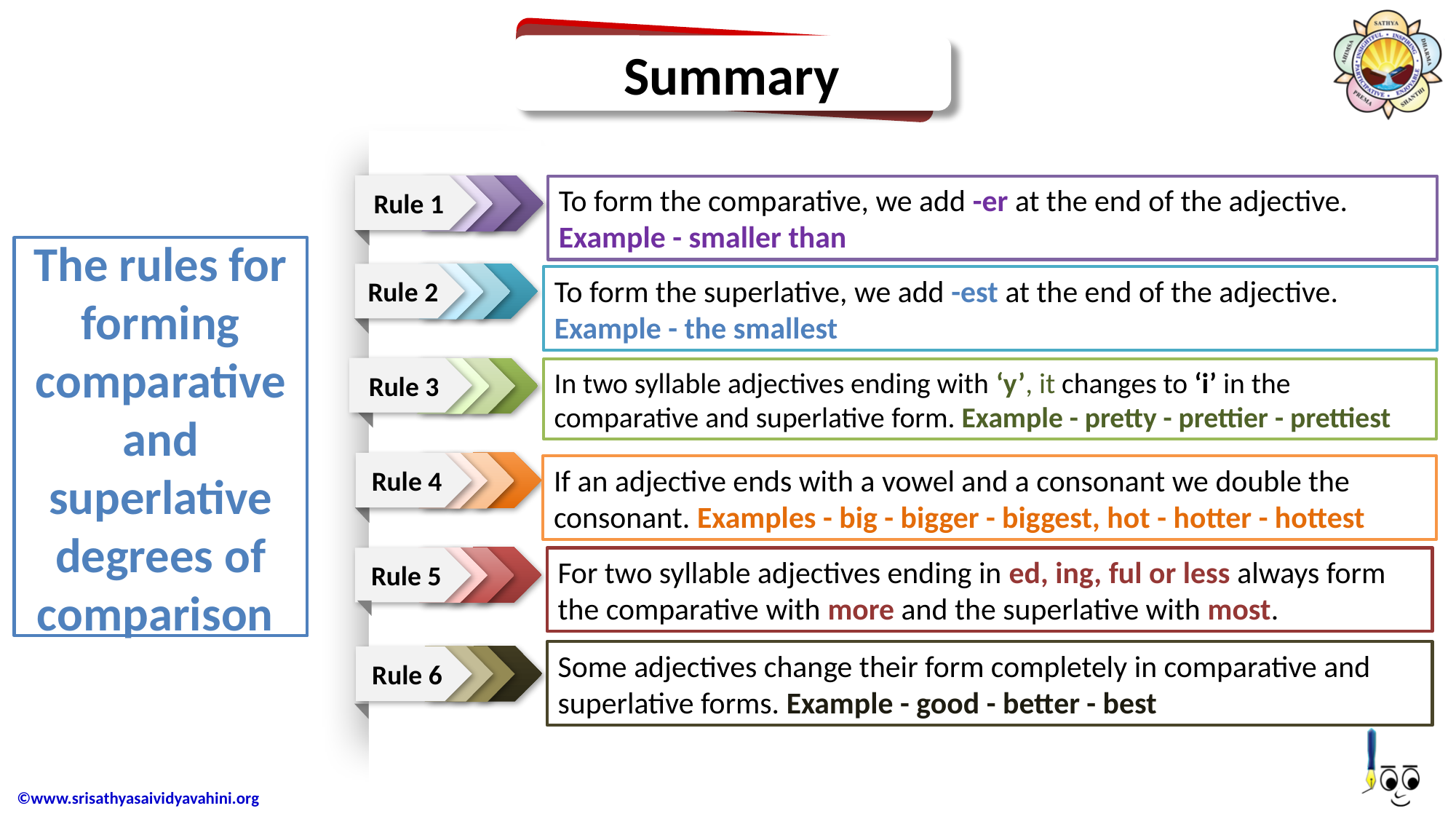

Summary

Rule 1

To form the comparative, we add -er at the end of the adjective. Example - smaller than
The rules for forming comparative and superlative degrees of comparison

Rule 2
To form the superlative, we add -est at the end of the adjective. Example - the smallest

Rule 3

In two syllable adjectives ending with ‘y’, it changes to ‘i’ in the comparative and superlative form. Example - pretty - prettier - prettiest

Rule 4
If an adjective ends with a vowel and a consonant we double the consonant. Examples - big - bigger - biggest, hot - hotter - hottest

Rule 5
For two syllable adjectives ending in ed, ing, ful or less always form the comparative with more and the superlative with most.

Some adjectives change their form completely in comparative and superlative forms. Example - good - better - best

Rule 6